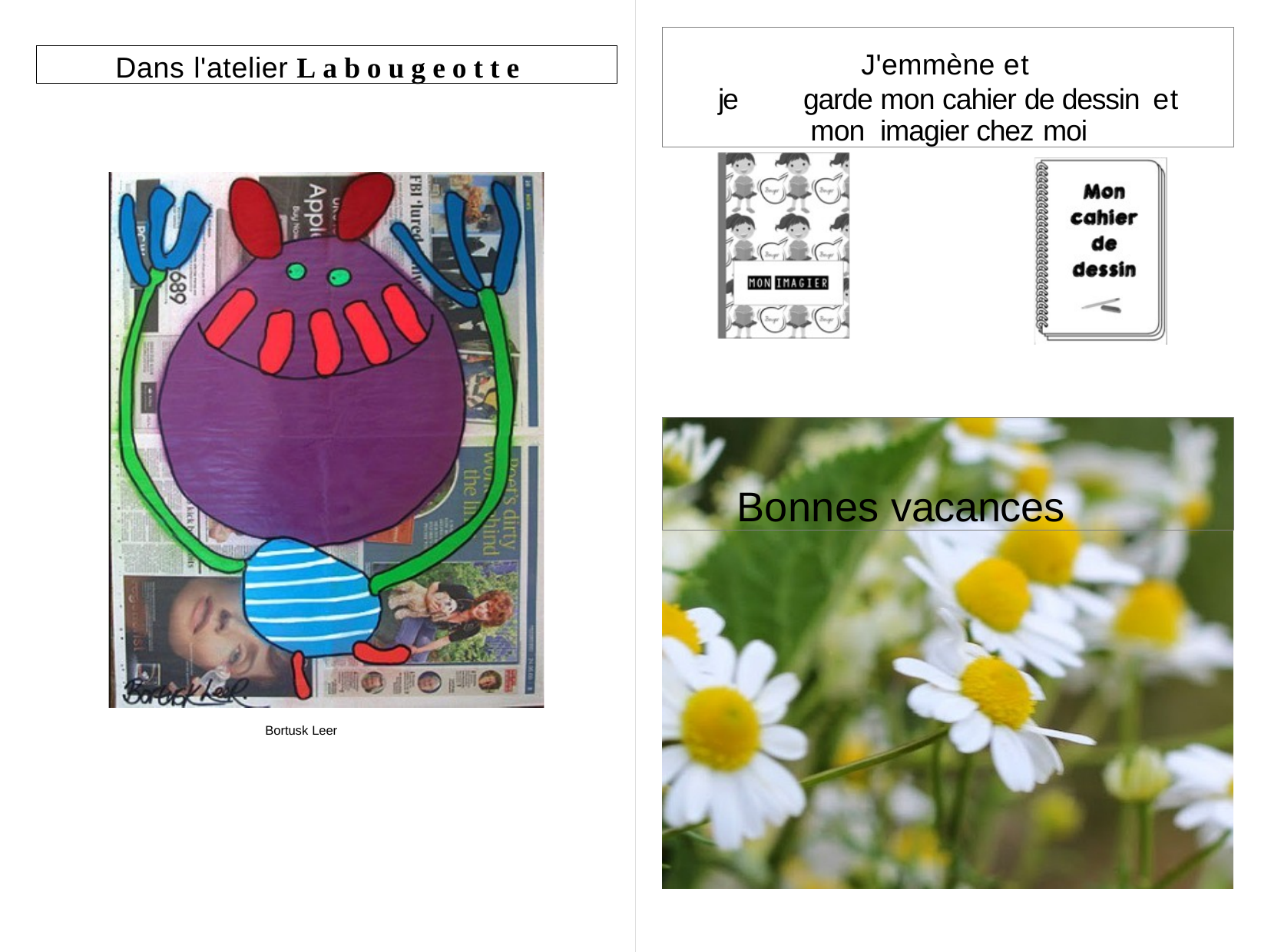

J'emmène et
je	garde mon cahier de dessin et mon  imagier chez moi
Dans l'atelier Labougeotte

Bonnes vacances
Bortusk Leer